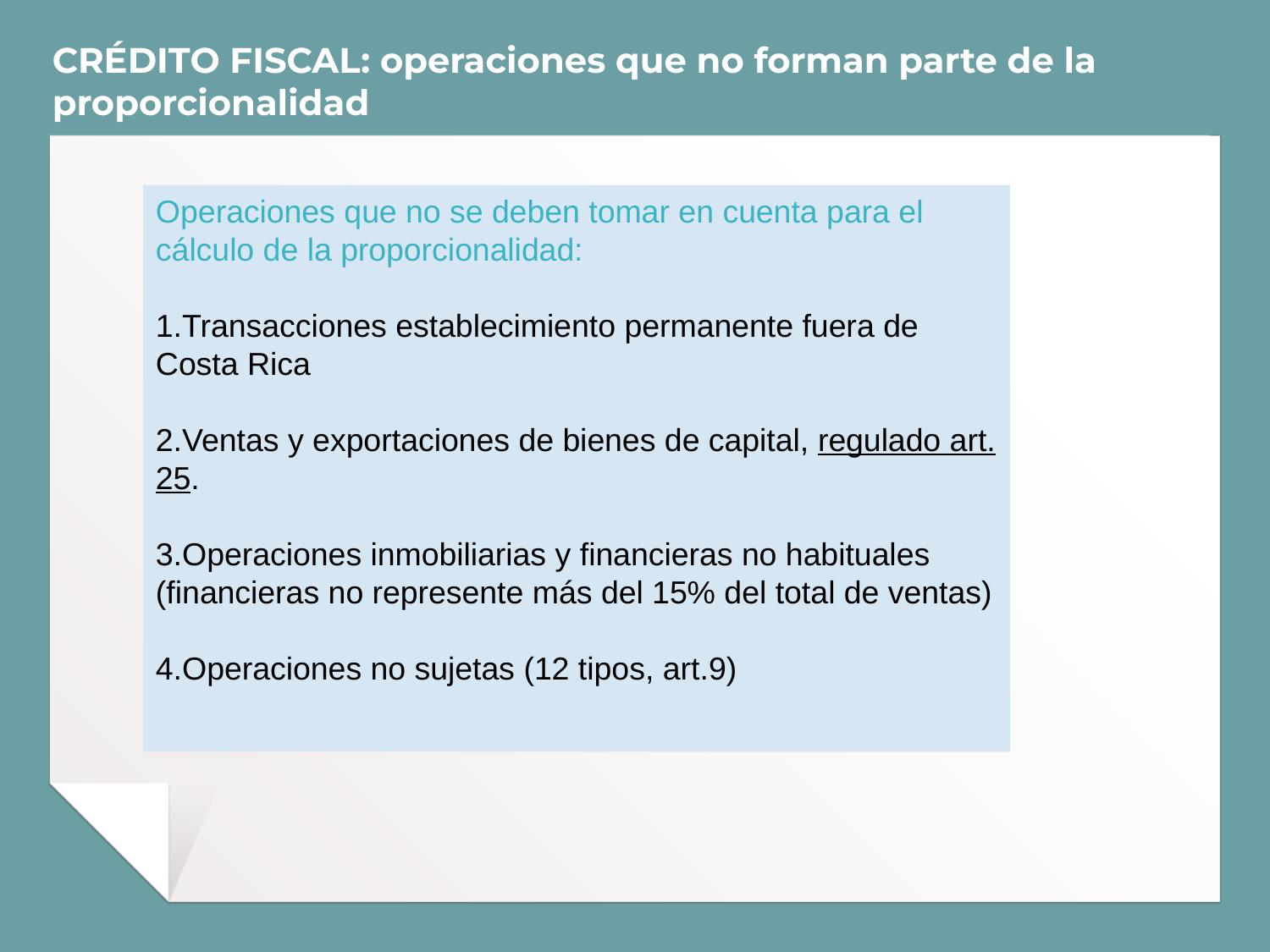

# CRÉDITO FISCAL: operaciones que no forman parte de la proporcionalidad
Operaciones que no se deben tomar en cuenta para el cálculo de la proporcionalidad:

1.Transacciones establecimiento permanente fuera de Costa Rica

2.Ventas y exportaciones de bienes de capital, regulado art. 25.

3.Operaciones inmobiliarias y financieras no habituales (financieras no represente más del 15% del total de ventas)

4.Operaciones no sujetas (12 tipos, art.9)